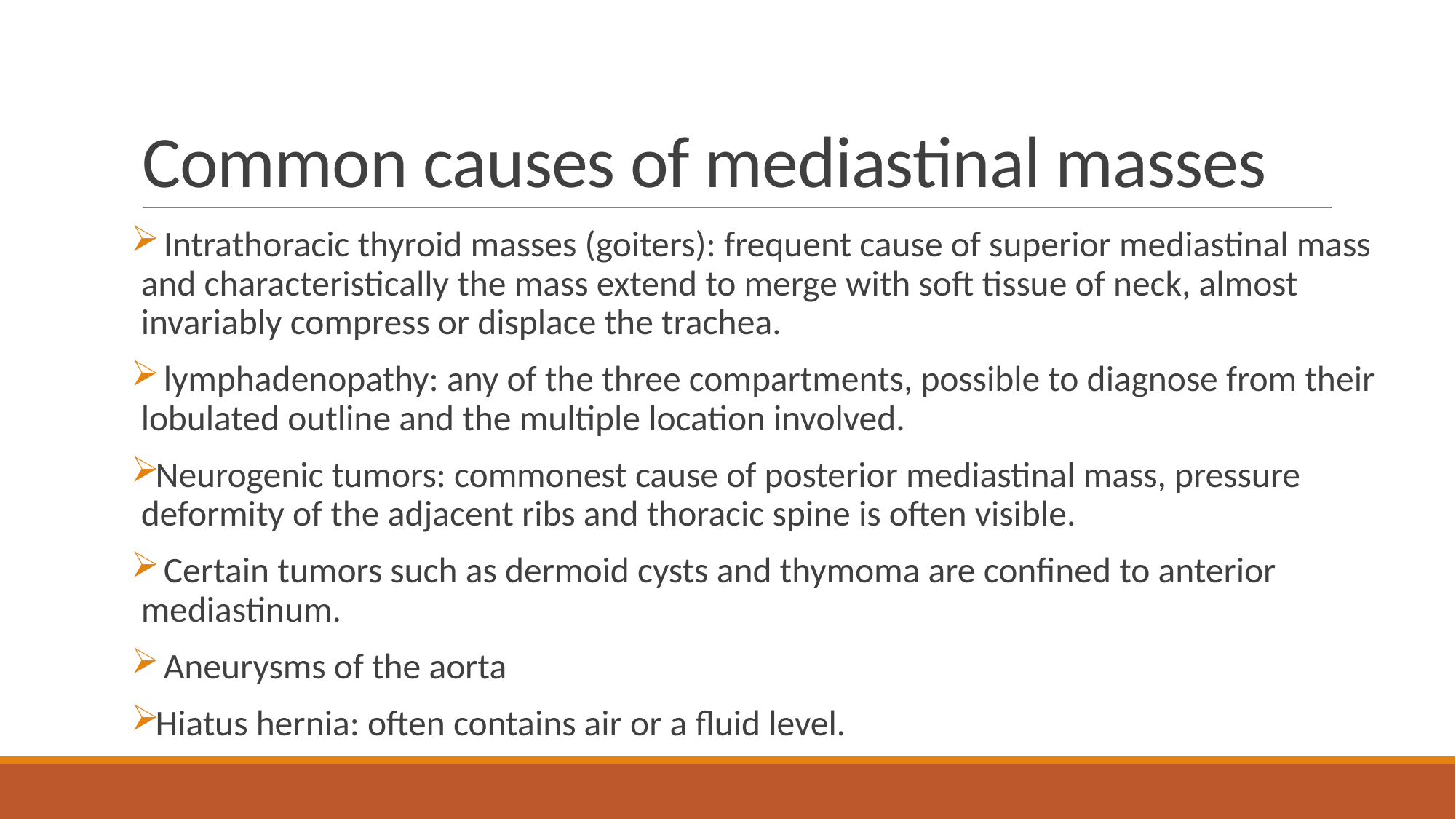

# Common causes of mediastinal masses
 Intrathoracic thyroid masses (goiters): frequent cause of superior mediastinal mass and characteristically the mass extend to merge with soft tissue of neck, almost invariably compress or displace the trachea.
 lymphadenopathy: any of the three compartments, possible to diagnose from their lobulated outline and the multiple location involved.
Neurogenic tumors: commonest cause of posterior mediastinal mass, pressure deformity of the adjacent ribs and thoracic spine is often visible.
 Certain tumors such as dermoid cysts and thymoma are confined to anterior mediastinum.
 Aneurysms of the aorta
Hiatus hernia: often contains air or a fluid level.